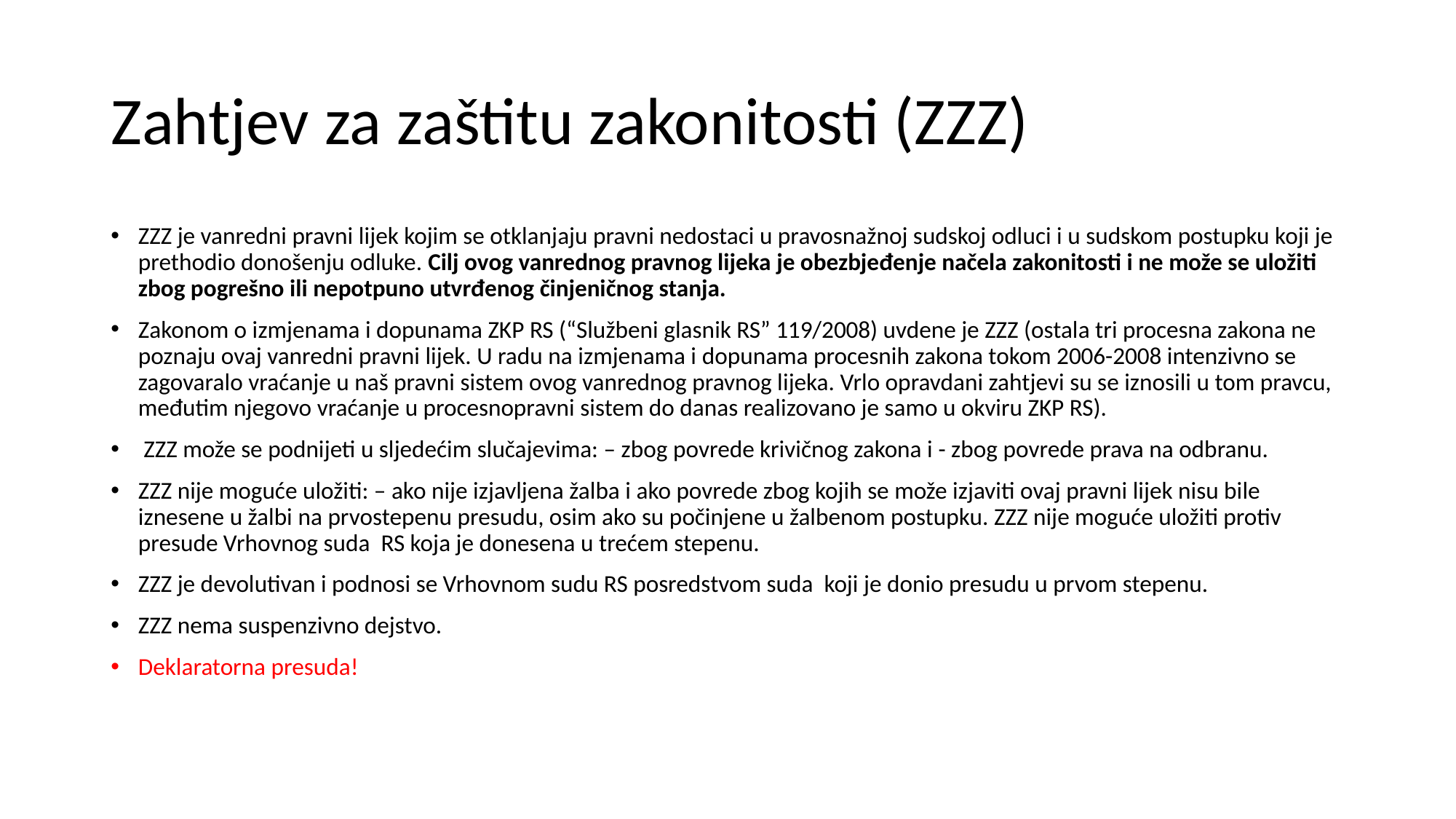

# Zahtjev za zaštitu zakonitosti (ZZZ)
ZZZ je vanredni pravni lijek kojim se otklanjaju pravni nedostaci u pravosnažnoj sudskoj odluci i u sudskom postupku koji je prethodio donošenju odluke. Cilj ovog vanrednog pravnog lijeka je obezbjeđenje načela zakonitosti i ne može se uložiti zbog pogrešno ili nepotpuno utvrđenog činjeničnog stanja.
Zakonom o izmjenama i dopunama ZKP RS (“Službeni glasnik RS” 119/2008) uvdene je ZZZ (ostala tri procesna zakona ne poznaju ovaj vanredni pravni lijek. U radu na izmjenama i dopunama procesnih zakona tokom 2006-2008 intenzivno se zagovaralo vraćanje u naš pravni sistem ovog vanrednog pravnog lijeka. Vrlo opravdani zahtjevi su se iznosili u tom pravcu, međutim njegovo vraćanje u procesnopravni sistem do danas realizovano je samo u okviru ZKP RS).
 ZZZ može se podnijeti u sljedećim slučajevima: – zbog povrede krivičnog zakona i - zbog povrede prava na odbranu.
ZZZ nije moguće uložiti: – ako nije izjavljena žalba i ako povrede zbog kojih se može izjaviti ovaj pravni lijek nisu bile iznesene u žalbi na prvostepenu presudu, osim ako su počinjene u žalbenom postupku. ZZZ nije moguće uložiti protiv presude Vrhovnog suda  RS koja je donesena u trećem stepenu.
ZZZ je devolutivan i podnosi se Vrhovnom sudu RS posredstvom suda  koji je donio presudu u prvom stepenu.
ZZZ nema suspenzivno dejstvo.
Deklaratorna presuda!